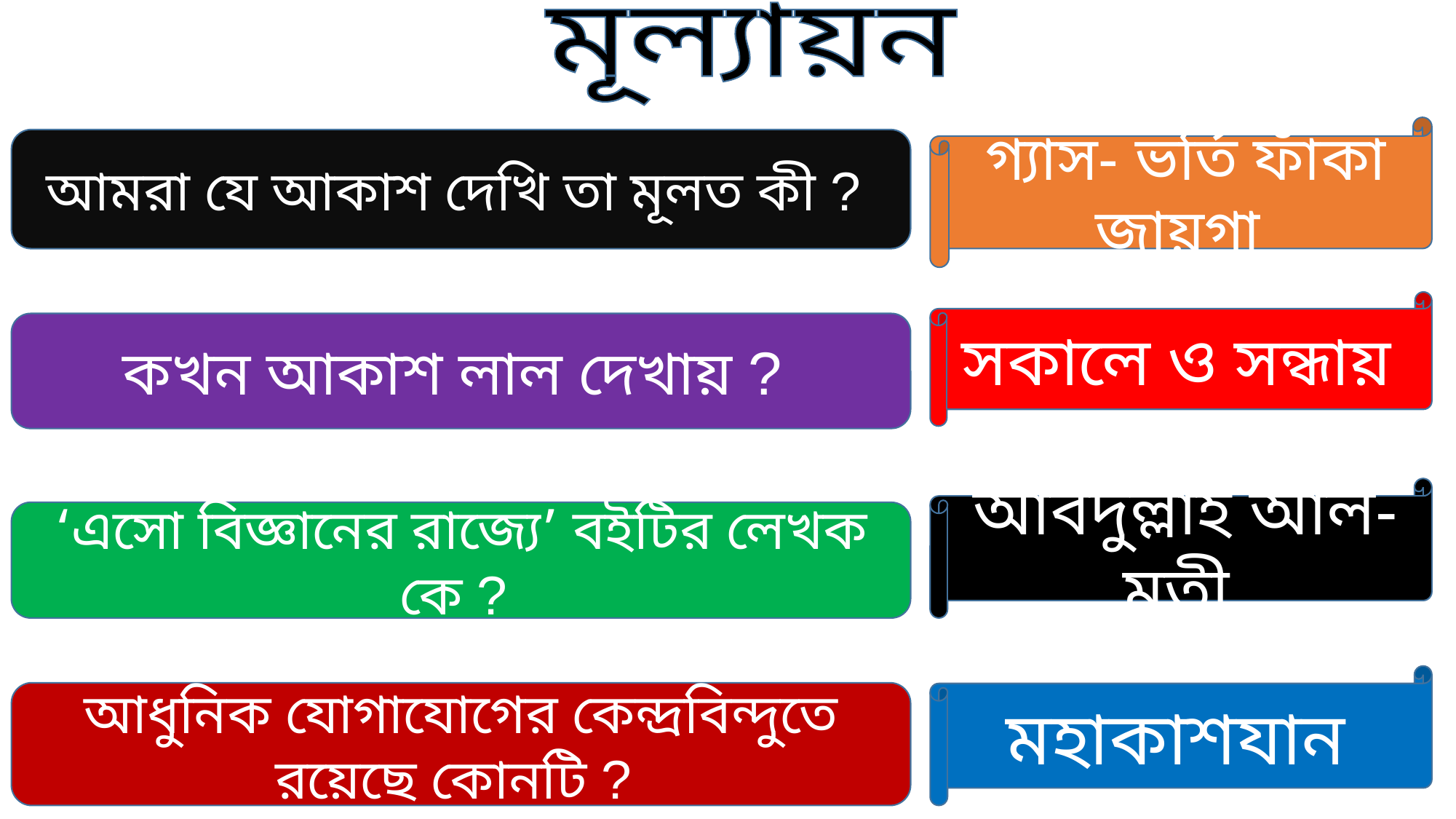

মূল্যায়ন
গ্যাস- ভর্তি ফাঁকা জায়গা
আমরা যে আকাশ দেখি তা মূলত কী ?
সকালে ও সন্ধায়
কখন আকাশ লাল দেখায় ?
আবদুল্লাহ আল-মুতী
‘এসো বিজ্ঞানের রাজ্যে’ বইটির লেখক কে ?
মহাকাশযান
আধুনিক যোগাযোগের কেন্দ্রবিন্দুতে রয়েছে কোনটি ?